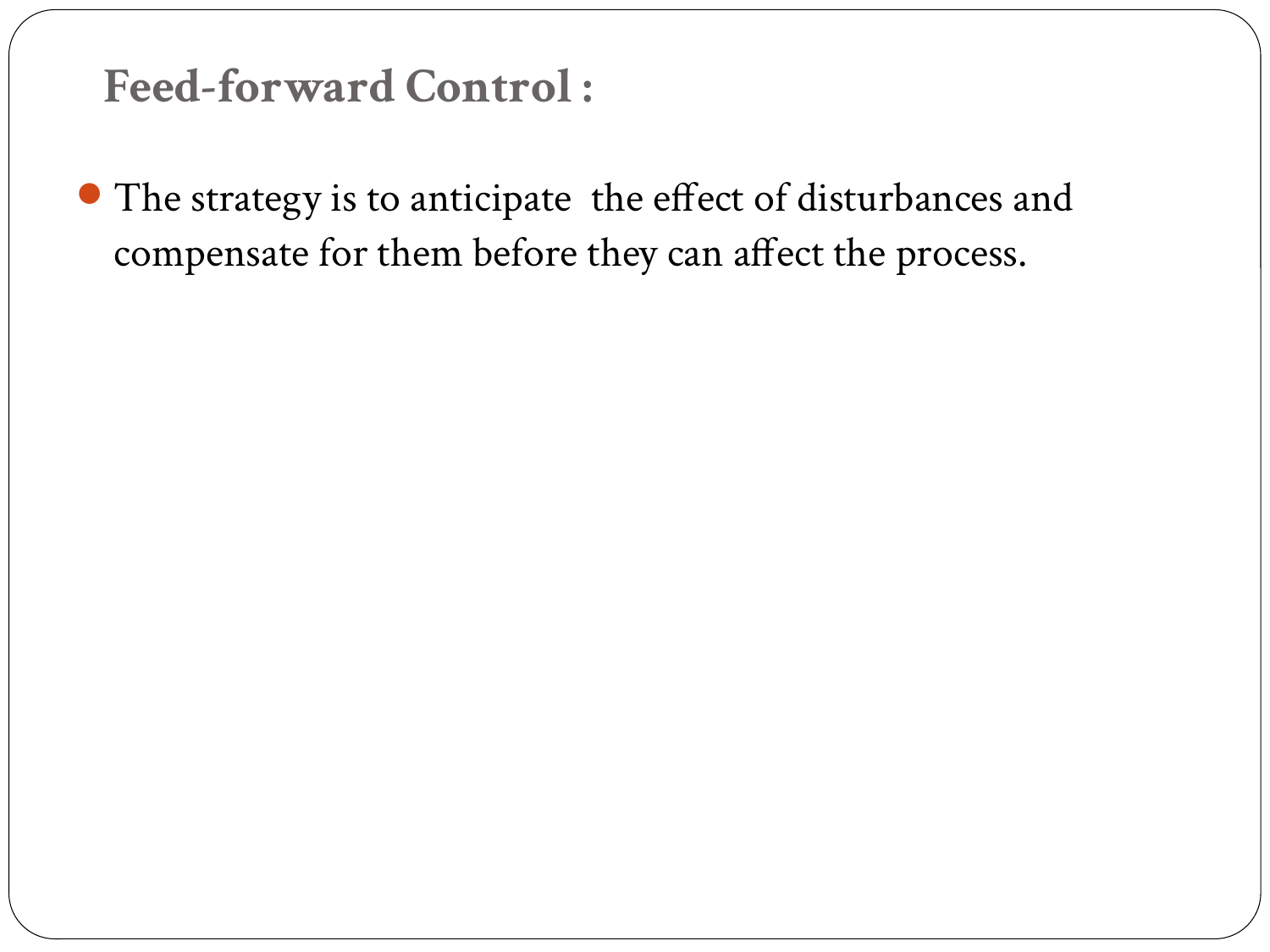

Feed-forward Control :
The strategy is to anticipate  the effect of disturbances and compensate for them before they can affect the process.